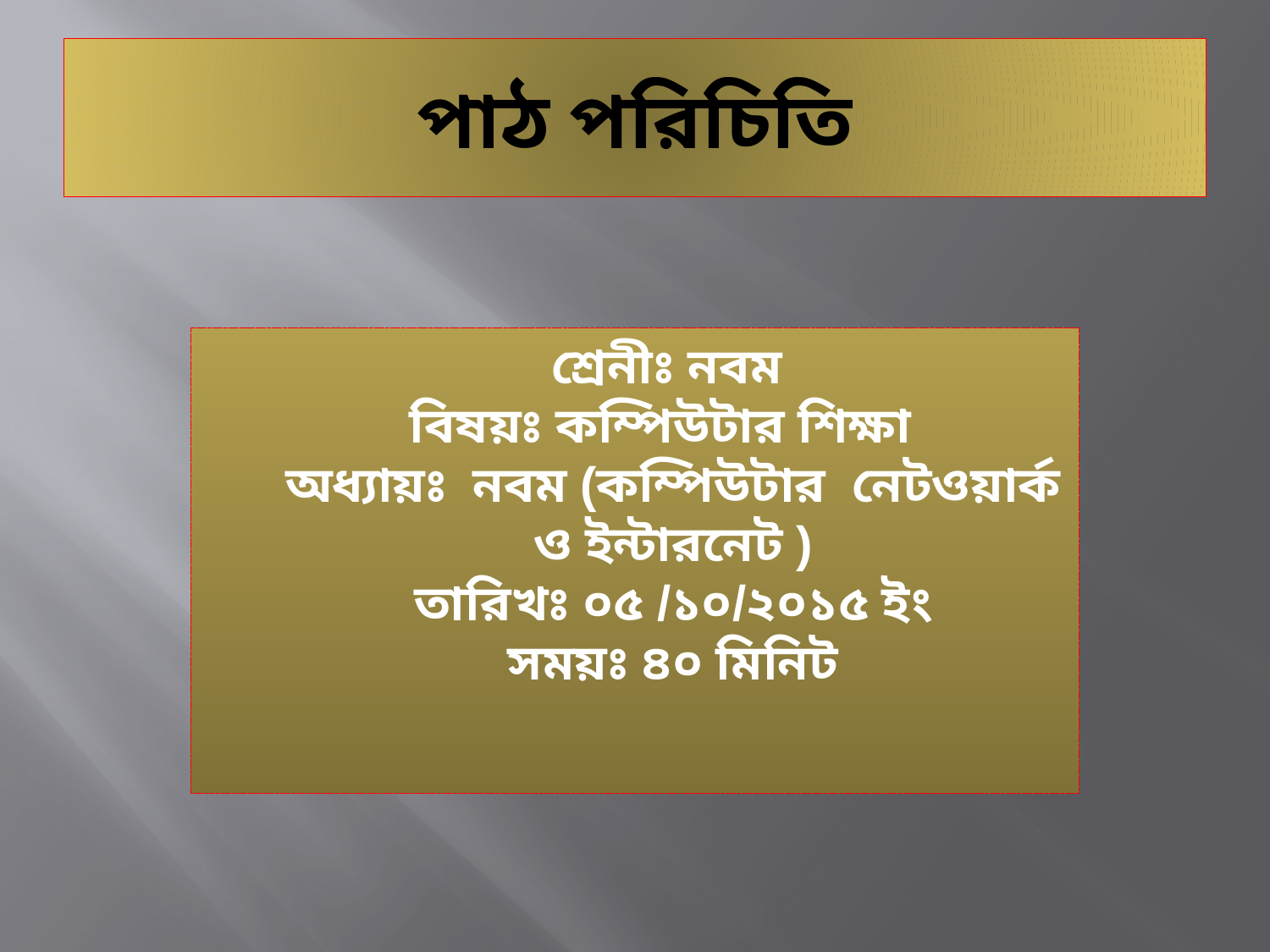

# পাঠ পরিচিতি
শ্রেনীঃ নবম
বিষয়ঃ কম্পিউটার শিক্ষা
অধ্যায়ঃ  নবম (কম্পিউটার  নেটওয়ার্ক ও ইন্টারনেট )
তারিখঃ ০৫ /১০/২০১৫ ইং
সময়ঃ ৪০ মিনিট